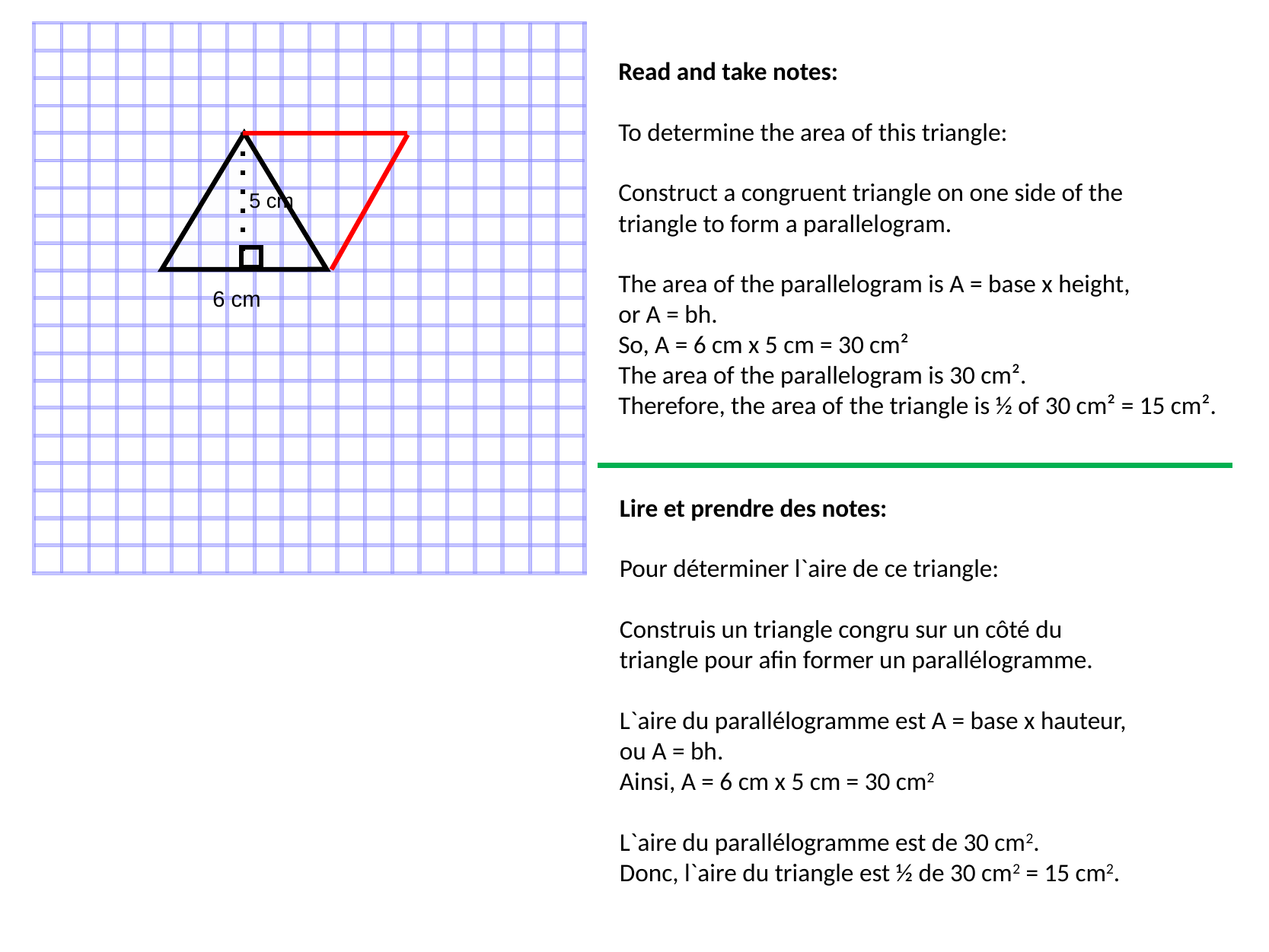

Read and take notes:

To determine the area of ​​this triangle:

Construct a congruent triangle on one side of the
triangle to form a parallelogram.

The area of ​​the parallelogram is A = base x height,
or A = bh.
So, A = 6 cm x 5 cm = 30 cm²
The area of ​​the parallelogram is 30 cm².
Therefore, the area of ​​the triangle is ½ of 30 cm² = 15 cm².

5 cm

6 cm
Lire et prendre des notes:

Pour déterminer l`aire de ce triangle:

Construis un triangle congru sur un côté du
triangle pour afin former un parallélogramme.

L`aire du parallélogramme est A = base x hauteur,
ou A = bh.
Ainsi, A = 6 cm x 5 cm = 30 cm2

L`aire du parallélogramme est de 30 cm2.
Donc, l`aire du triangle est ½ de 30 cm2 = 15 cm2.